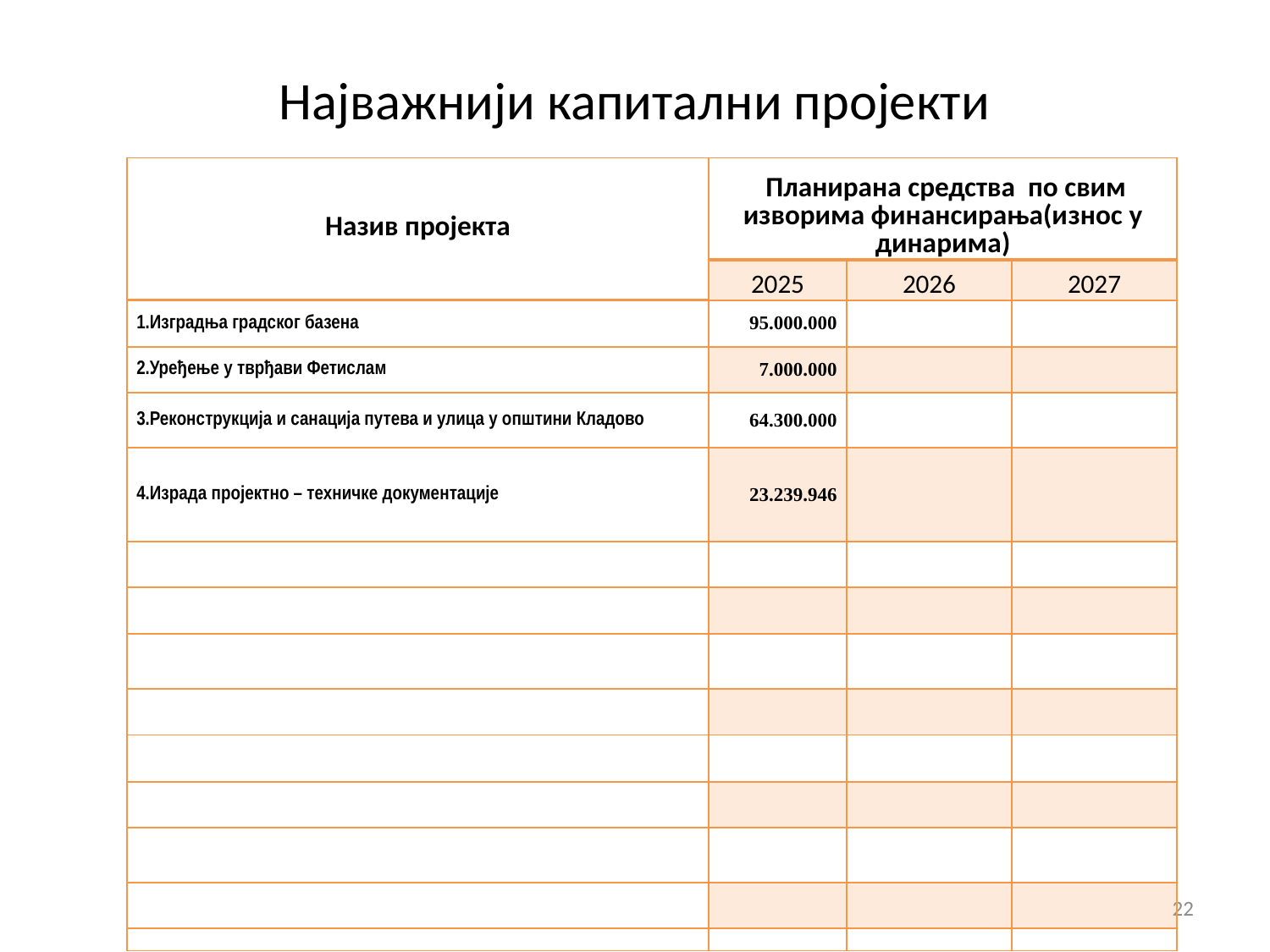

# Најважнији капитални пројекти
| Назив пројекта | Планирана средства по свим изворима финансирања(износ у динарима) |  |  |
| --- | --- | --- | --- |
|  | 2025 | 2026 | 2027 |
| 1.Изградња градског базена | 95.000.000 |  |  |
| 2.Уређење у тврђави Фетислам | 7.000.000 |  |  |
| 3.Реконструкција и санација путева и улица у општини Кладово | 64.300.000 |  |  |
| 4.Израда пројектно – техничке документације | 23.239.946 |  |  |
|  |  |  |  |
|  |  |  |  |
|  |  |  |  |
|  |  |  |  |
|  |  |  |  |
|  |  |  |  |
|  |  |  |  |
|  |  |  |  |
|  |  |  |  |
22